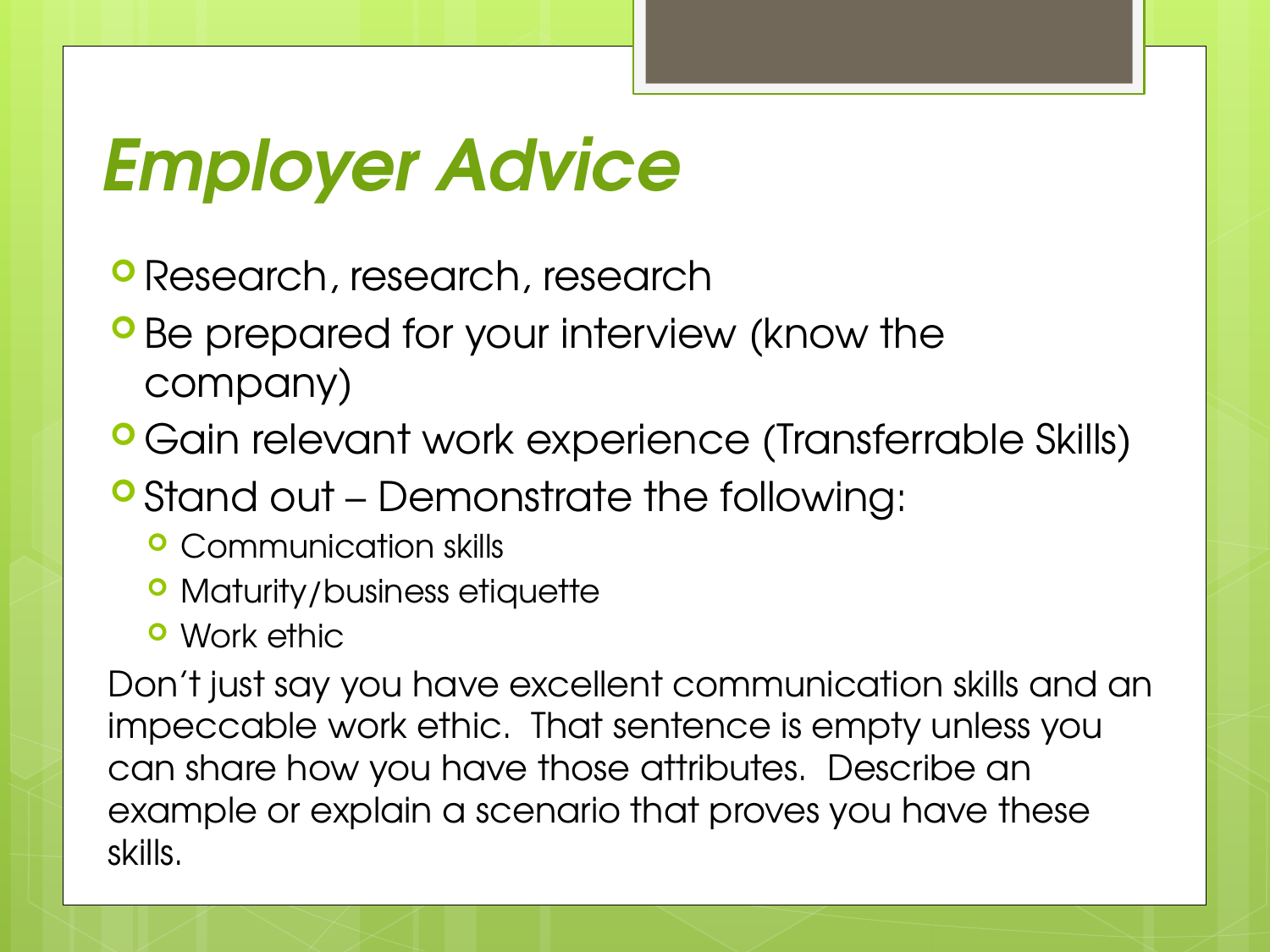

# Employer Advice
Research, research, research
Be prepared for your interview (know the company)
Gain relevant work experience (Transferrable Skills)
Stand out – Demonstrate the following:
Communication skills
Maturity/business etiquette
Work ethic
Don’t just say you have excellent communication skills and an impeccable work ethic.  That sentence is empty unless you can share how you have those attributes.  Describe an example or explain a scenario that proves you have these skills.